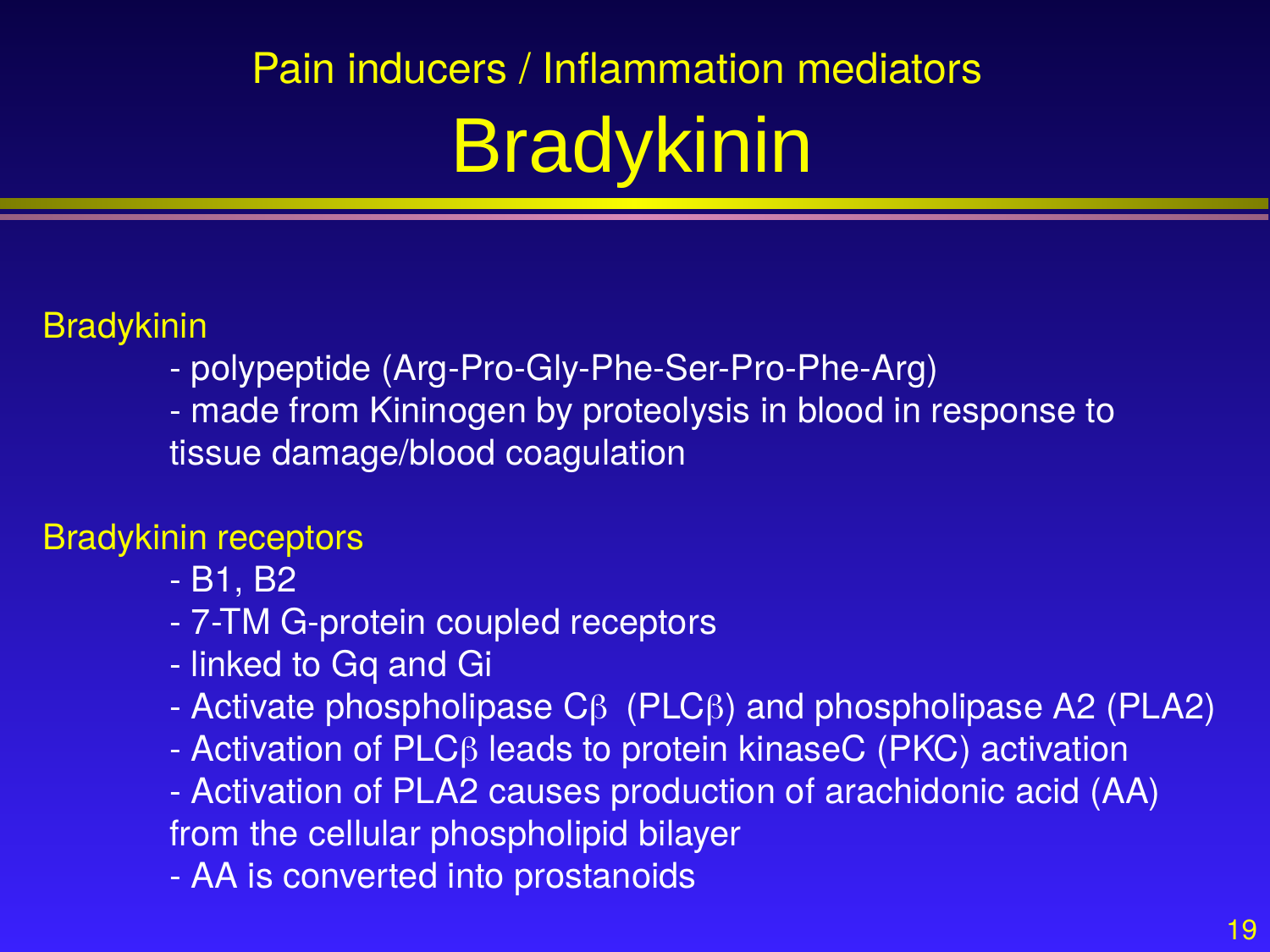

# Pain inducers / Inflammation mediators
Bradykinin
Bradykinin
	- polypeptide (Arg-Pro-Gly-Phe-Ser-Pro-Phe-Arg)
	- made from Kininogen by proteolysis in blood in response to
	tissue damage/blood coagulation

Bradykinin receptors
	- B1, B2
	- 7-TM G-protein coupled receptors
	- linked to Gq and Gi
	- Activate phospholipase Cβ (PLCβ) and phospholipase A2 (PLA2) 	- Activation of PLCβ leads to protein kinaseC (PKC) activation
	- Activation of PLA2 causes production of arachidonic acid (AA)
	from the cellular phospholipid bilayer
	- AA is converted into prostanoids
19